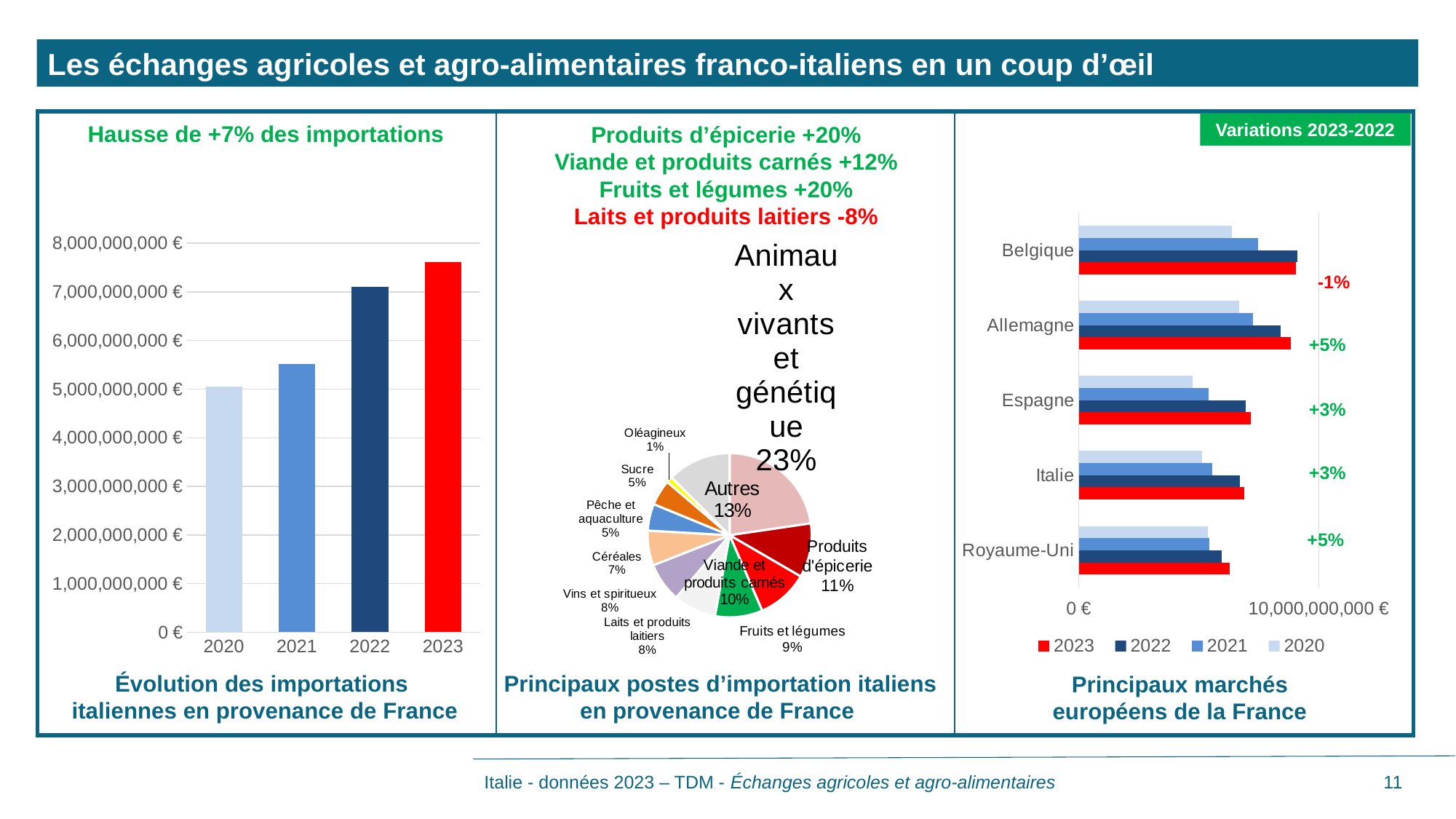

Les échanges agricoles et agro-alimentaires franco-italiens en un coup d’œil
|  |  |  |
| --- | --- | --- |
Variations 2023-2022
Hausse de +7% des importations
Produits d’épicerie +20%
Viande et produits carnés +12%
Fruits et légumes +20%
Laits et produits laitiers -8%

### Chart

| Category | 2020 | 2021 | 2022 | 2023 |
|---|---|---|---|---|
| Belgique | 6373509735.0 | 7476109663.0 | 9104326532.0 | 9049441240.0 |
| Allemagne | 6679879632.0 | 7252988514.0 | 8399178143.0 | 8829647584.0 |
| Espagne | 4754352582.0 | 5406520839.0 | 6966925989.0 | 7161692637.0 |
| Italie | 5140686842.0 | 5571868259.0 | 6720113816.0 | 6905099928.0 |
| Royaume-Uni | 5384624010.0 | 5444293372.0 | 5960293798.0 | 6285421161.0 |

[unsupported chart]

### Chart

| Category |  |
|---|---|
| Animaux vivants et génétique | 0.22687780709186242 |
| Produits d'épicerie | 0.10676325334574556 |
| Viande et produits carnés | 0.1014101926143155 |
| Fruits et légumes | 0.09378207743262373 |
| Laits et produits laitiers | 0.0840969744450839 |
| Vins et spiritueux | 0.07764432720860218 |
| Céréales | 0.06852752738990912 |
| Pêche et aquaculture | 0.05276839933280319 |
| Sucre | 0.05063079189823203 |
| Oléagineux | 0.012060773291753263 |
| Autres | 0.12543787568629625 |
-1%
+5%
+3%
+3%
+5%
Évolution des importations
italiennes en provenance de France
Principaux postes d’importation italiens en provenance de France
Principaux marchés
européens de la France
Italie - données 2023 – TDM - Échanges agricoles et agro-alimentaires
11